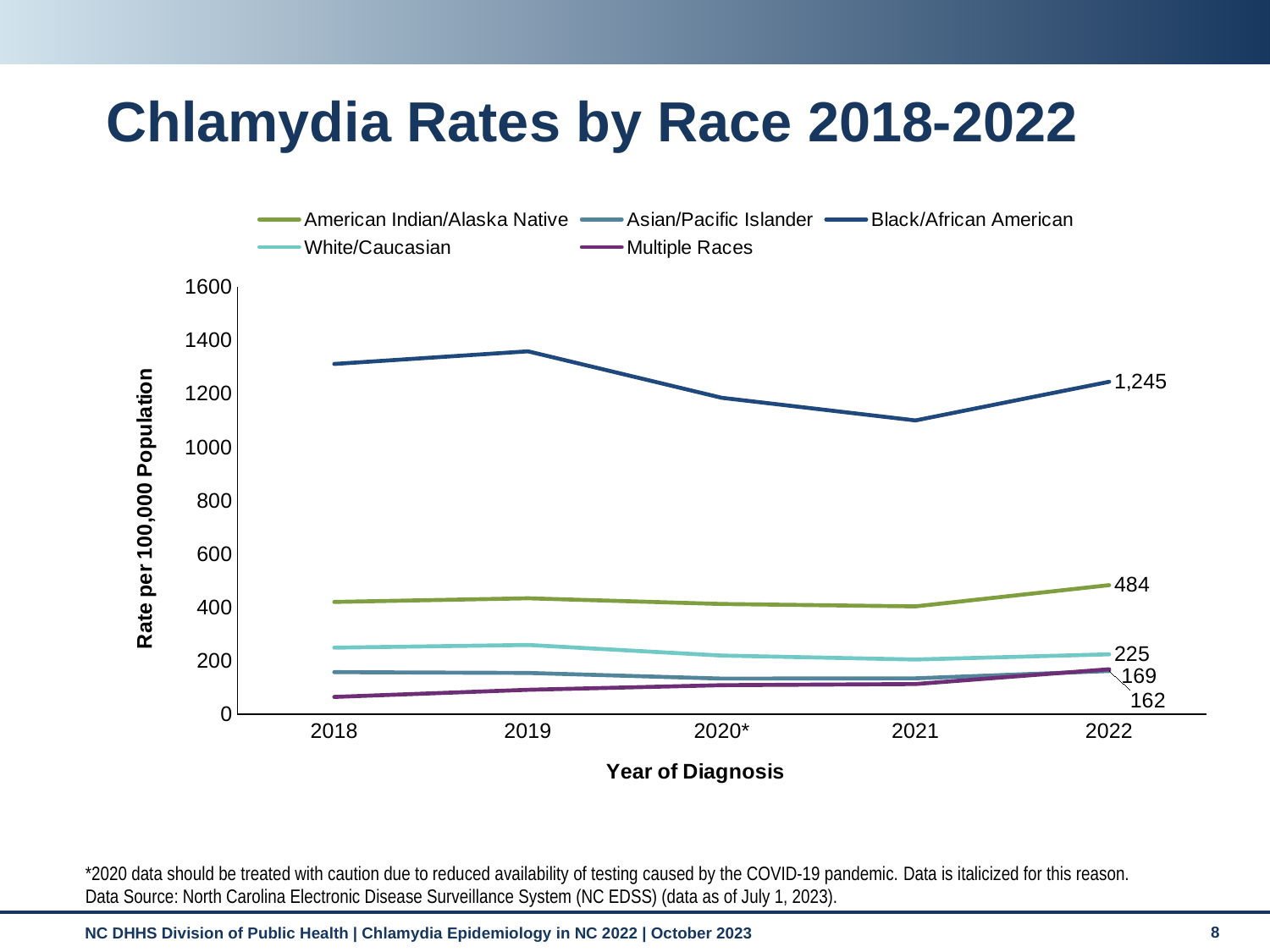

# Chlamydia Rates by Race 2018-2022

### Chart

| Category | American Indian/Alaska Native | Asian/Pacific Islander | Black/African American | White/Caucasian | Multiple Races |
|---|---|---|---|---|---|
| 2018 | 420.7 | 158.1 | 1311.3 | 249.6 | 65.4 |
| 2019 | 434.4 | 155.1 | 1358.6 | 259.7 | 92.0 |
| 2020* | 413.0 | 133.9 | 1184.6 | 220.2 | 109.3 |
| 2021 | 404.2 | 134.9 | 1099.9 | 205.3 | 113.6 |
| 2022 | 483.6 | 162.4 | 1244.7 | 224.9 | 168.9 |
*2020 data should be treated with caution due to reduced availability of testing caused by the COVID-19 pandemic. Data is italicized for this reason.
Data Source: North Carolina Electronic Disease Surveillance System (NC EDSS) (data as of July 1, 2023).